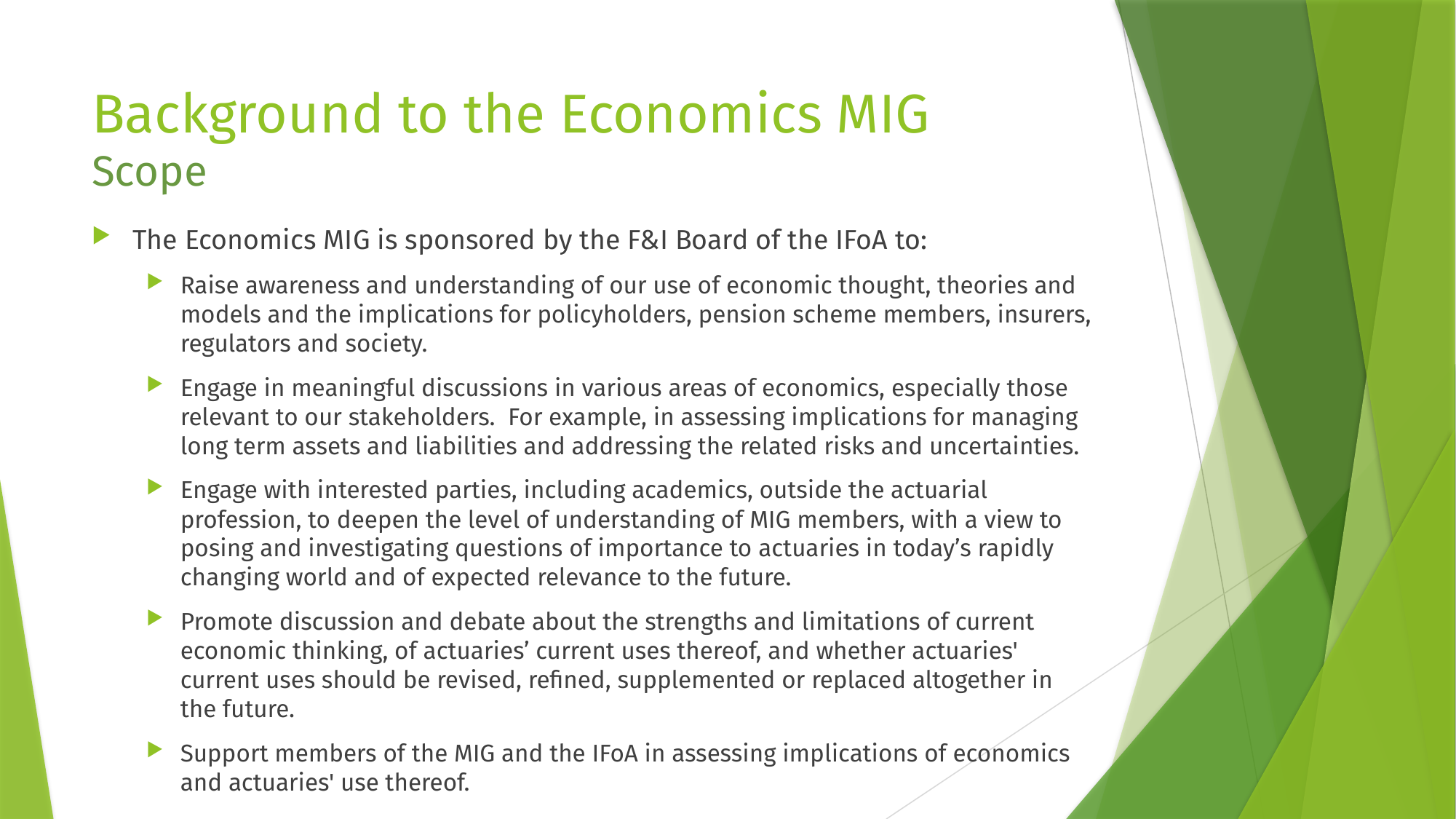

# Background to the Economics MIG Scope
The Economics MIG is sponsored by the F&I Board of the IFoA to:
Raise awareness and understanding of our use of economic thought, theories and models and the implications for policyholders, pension scheme members, insurers, regulators and society.
Engage in meaningful discussions in various areas of economics, especially those relevant to our stakeholders.  For example, in assessing implications for managing long term assets and liabilities and addressing the related risks and uncertainties.
Engage with interested parties, including academics, outside the actuarial profession, to deepen the level of understanding of MIG members, with a view to posing and investigating questions of importance to actuaries in today’s rapidly changing world and of expected relevance to the future.
Promote discussion and debate about the strengths and limitations of current economic thinking, of actuaries’ current uses thereof, and whether actuaries' current uses should be revised, refined, supplemented or replaced altogether in the future.
Support members of the MIG and the IFoA in assessing implications of economics and actuaries' use thereof.